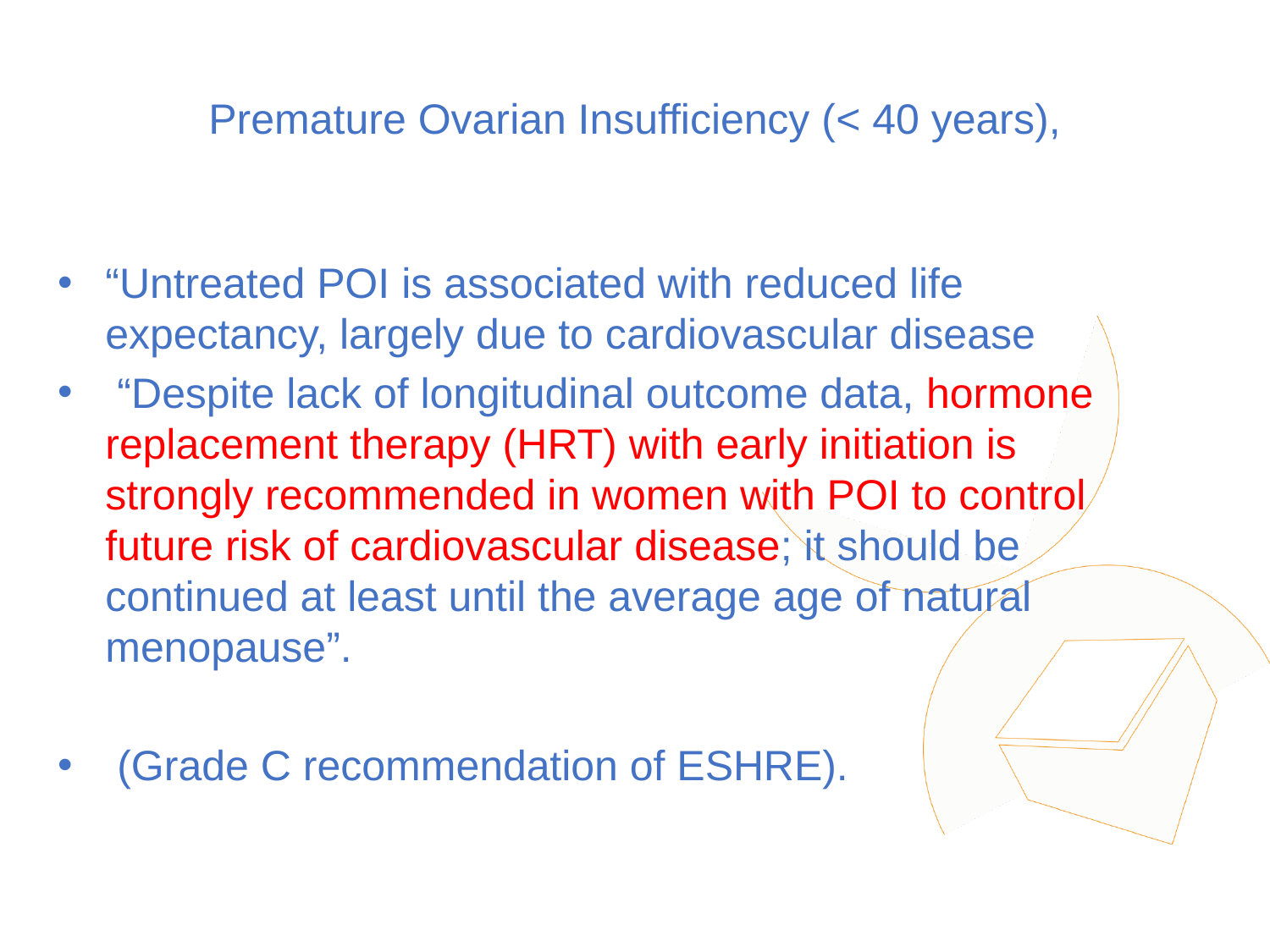

# Premature Ovarian Insufficiency (< 40 years),

“Untreated POI is associated with reduced life expectancy, largely due to cardiovascular disease
 “Despite lack of longitudinal outcome data, hormone replacement therapy (HRT) with early initiation is strongly recommended in women with POI to control future risk of cardiovascular disease; it should be continued at least until the average age of natural menopause”.

 (Grade C recommendation of ESHRE).